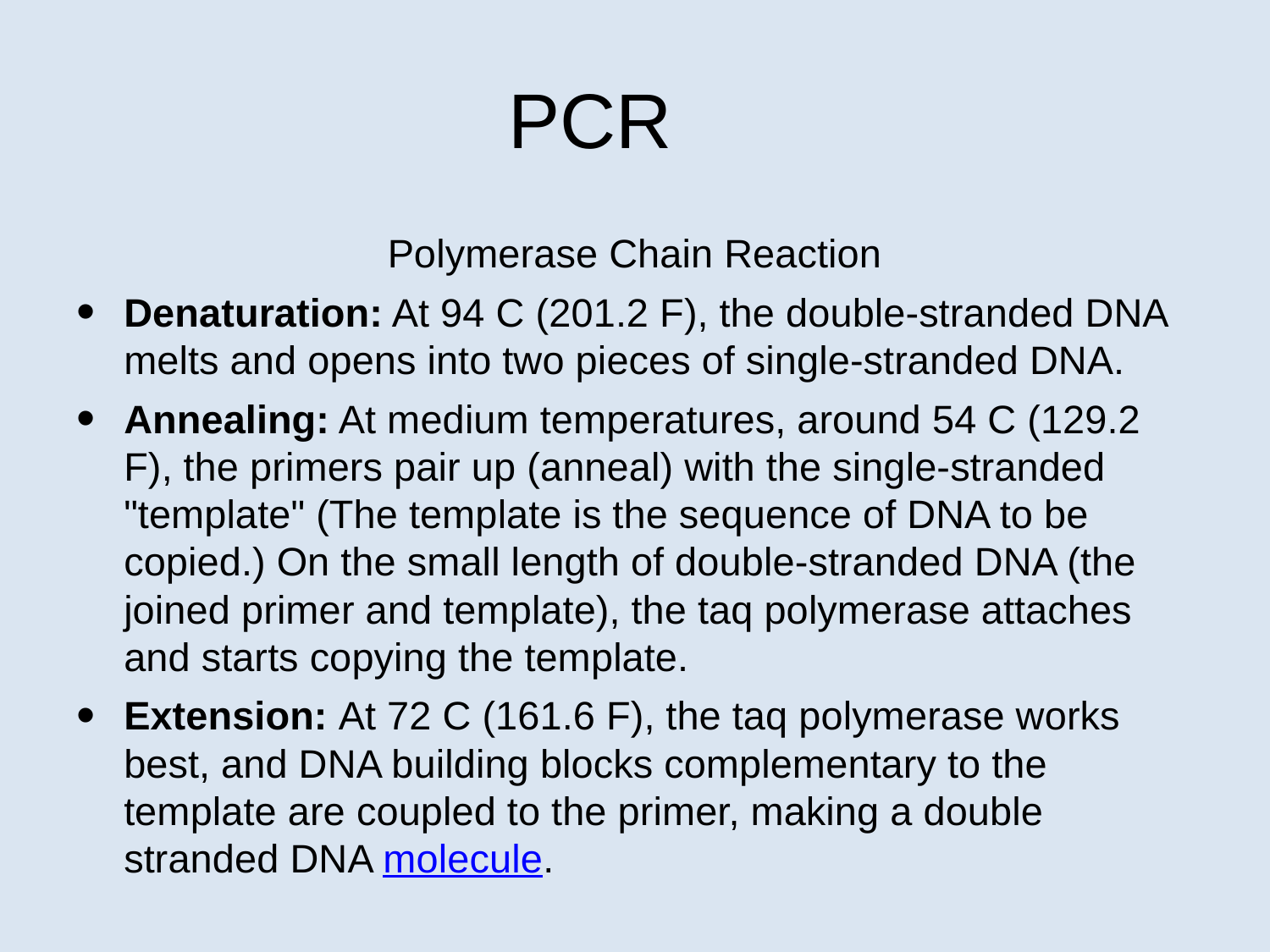

# PCR
Polymerase Chain Reaction
Denaturation: At 94 C (201.2 F), the double-stranded DNA melts and opens into two pieces of single-stranded DNA.
Annealing: At medium temperatures, around 54 C (129.2 F), the primers pair up (anneal) with the single-stranded "template" (The template is the sequence of DNA to be copied.) On the small length of double-stranded DNA (the joined primer and template), the taq polymerase attaches and starts copying the template.
Extension: At 72 C (161.6 F), the taq polymerase works best, and DNA building blocks complementary to the template are coupled to the primer, making a double stranded DNA molecule.